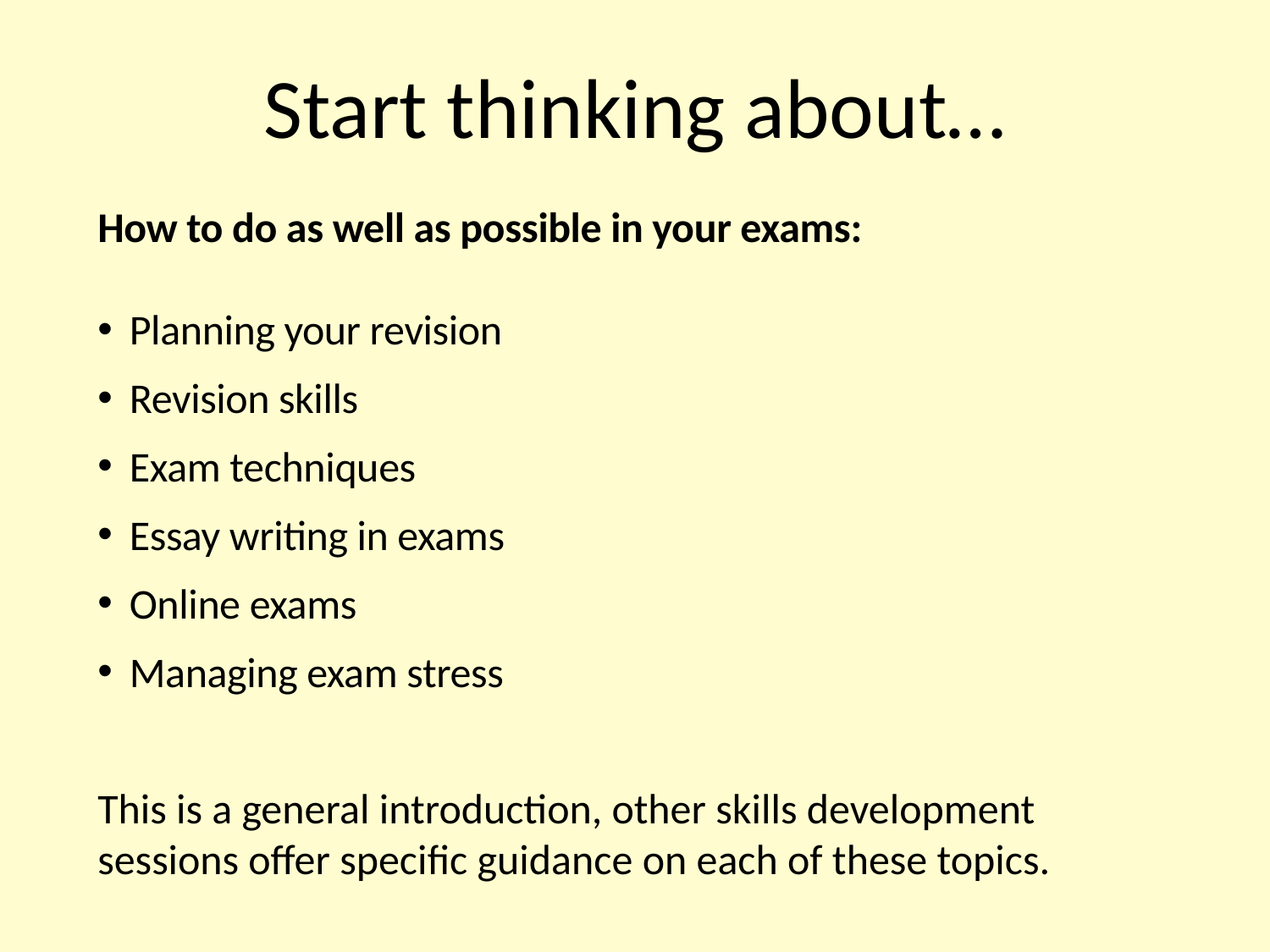

# Start thinking about…
How to do as well as possible in your exams:

Planning your revision
Revision skills
Exam techniques
Essay writing in exams
Online exams
Managing exam stress

This is a general introduction, other skills development sessions offer specific guidance on each of these topics.